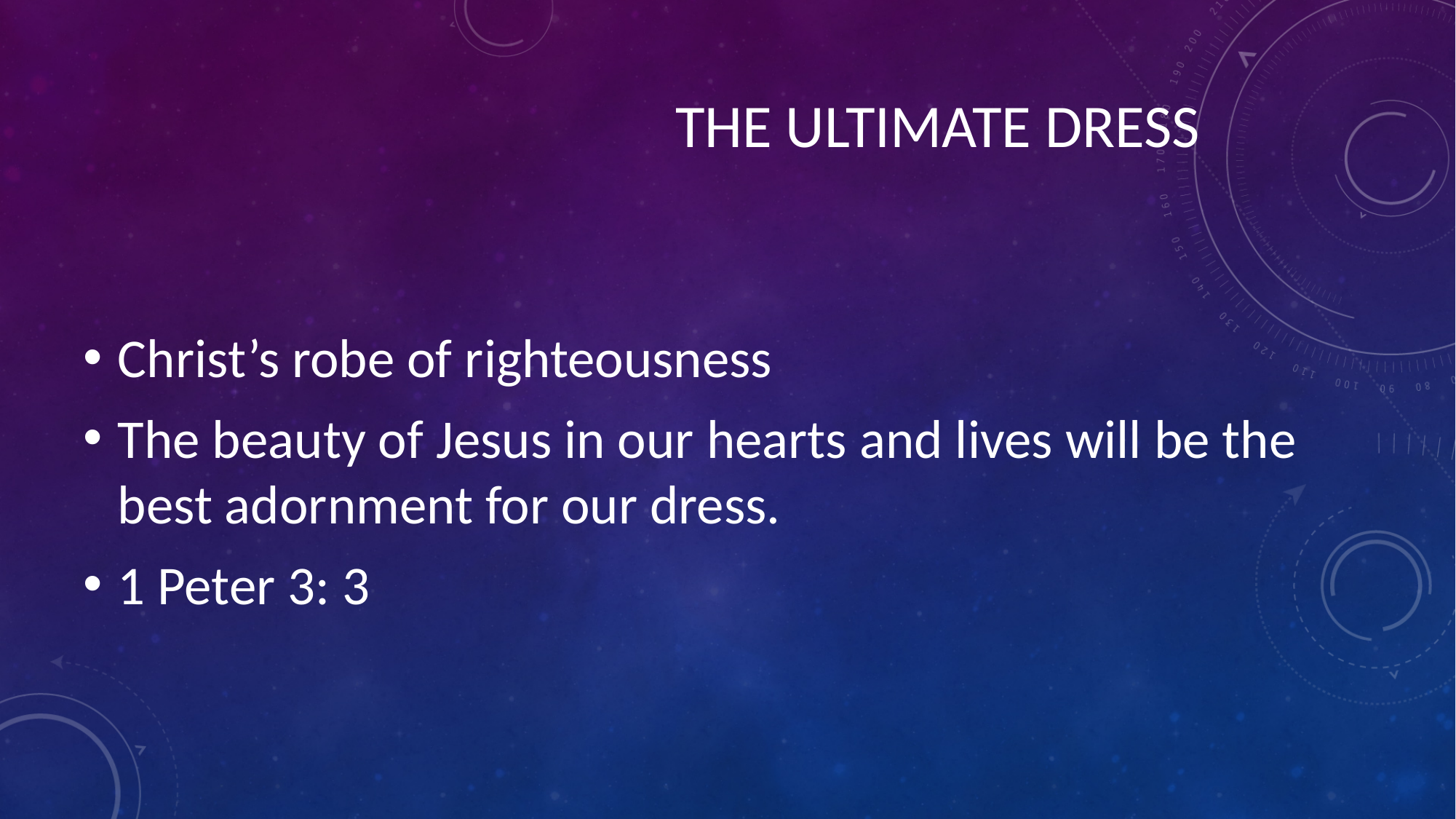

# The Ultimate Dress
Christ’s robe of righteousness
The beauty of Jesus in our hearts and lives will be the best adornment for our dress.
1 Peter 3: 3